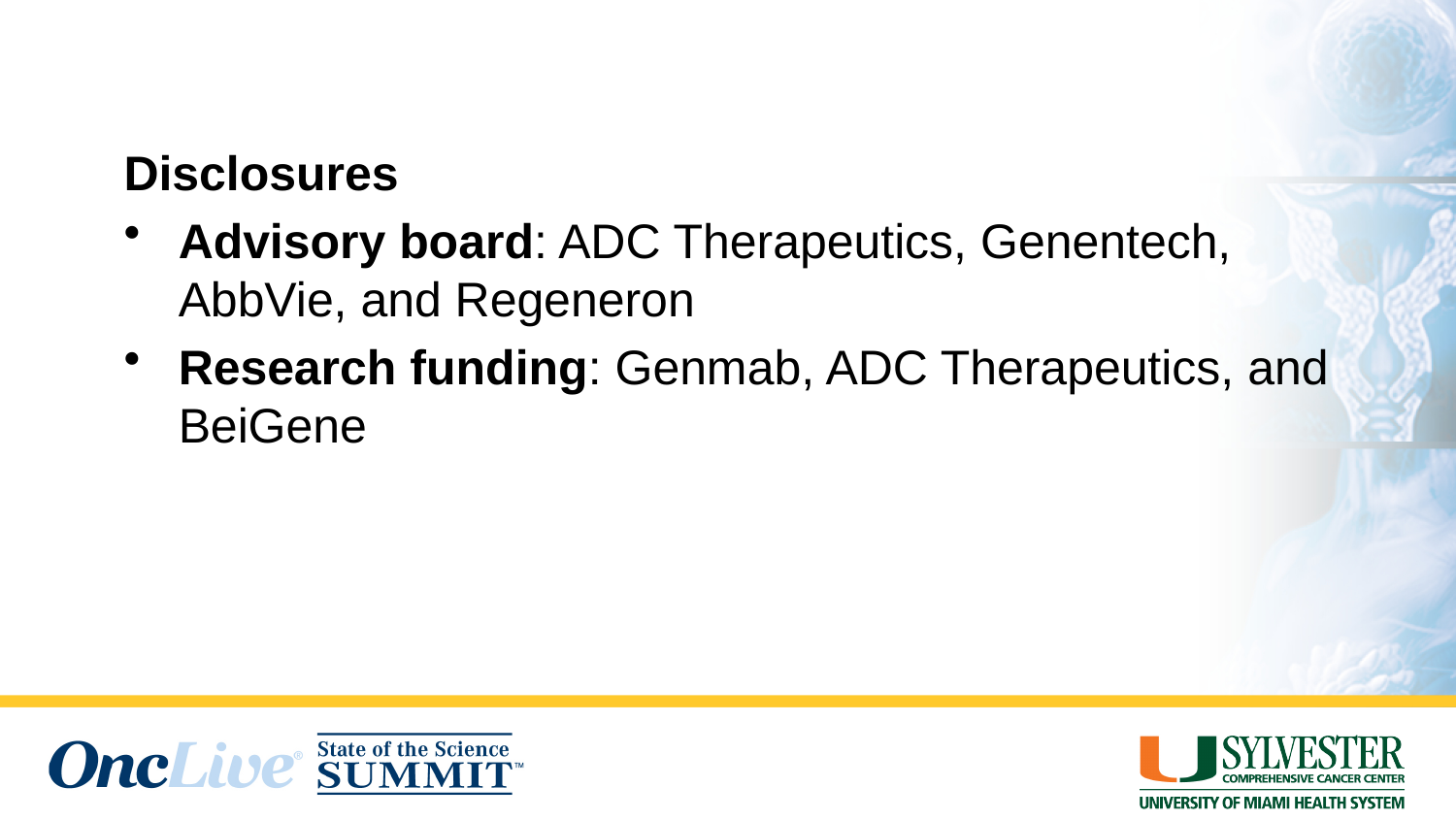

Disclosures
Advisory board: ADC Therapeutics, Genentech, AbbVie, and Regeneron
Research funding: Genmab, ADC Therapeutics, and BeiGene